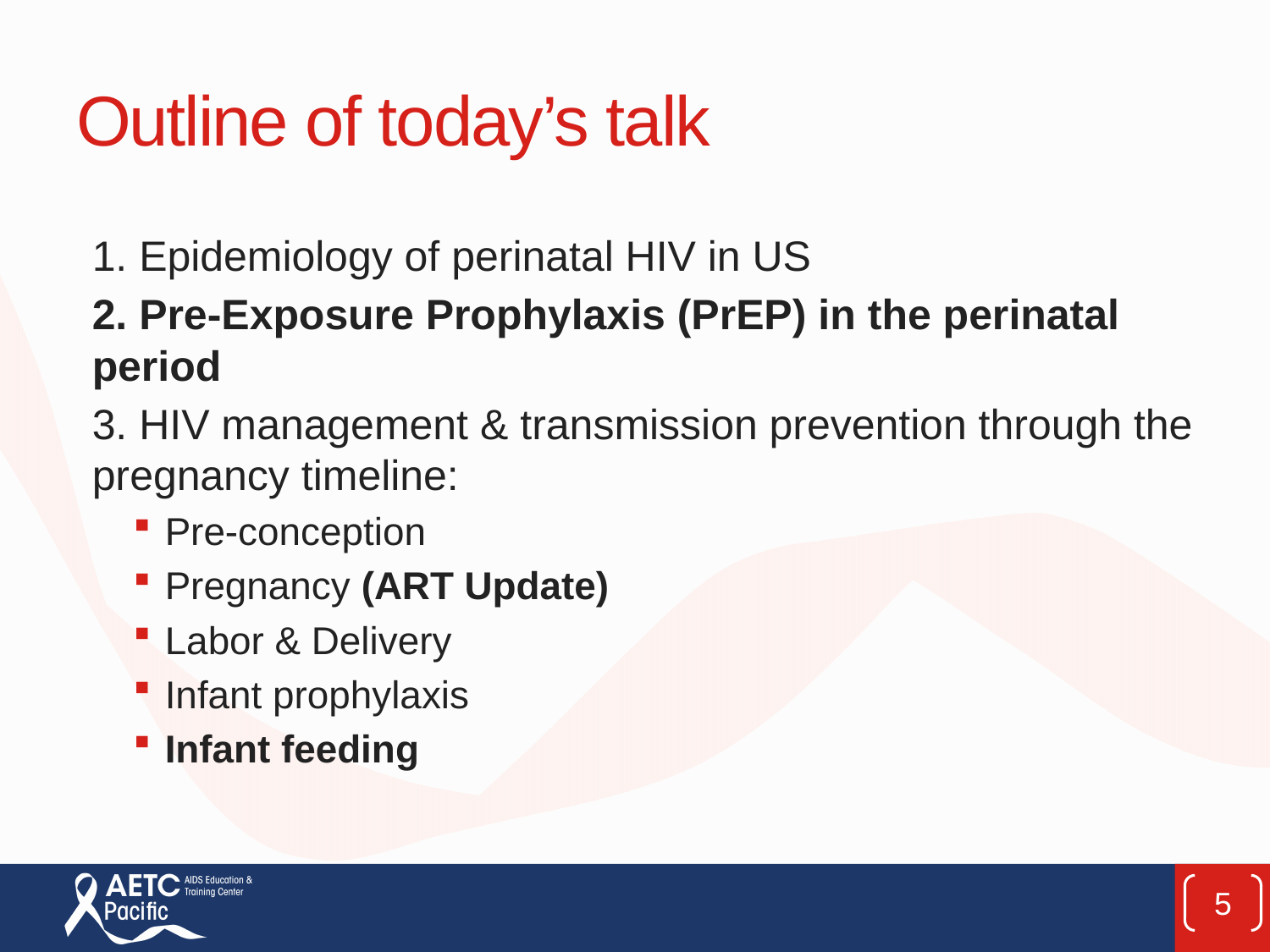

# Outline of today’s talk
1. Epidemiology of perinatal HIV in US
2. Pre-Exposure Prophylaxis (PrEP) in the perinatal period
3. HIV management & transmission prevention through the pregnancy timeline:
Pre-conception
Pregnancy (ART Update)
Labor & Delivery
Infant prophylaxis
Infant feeding
5